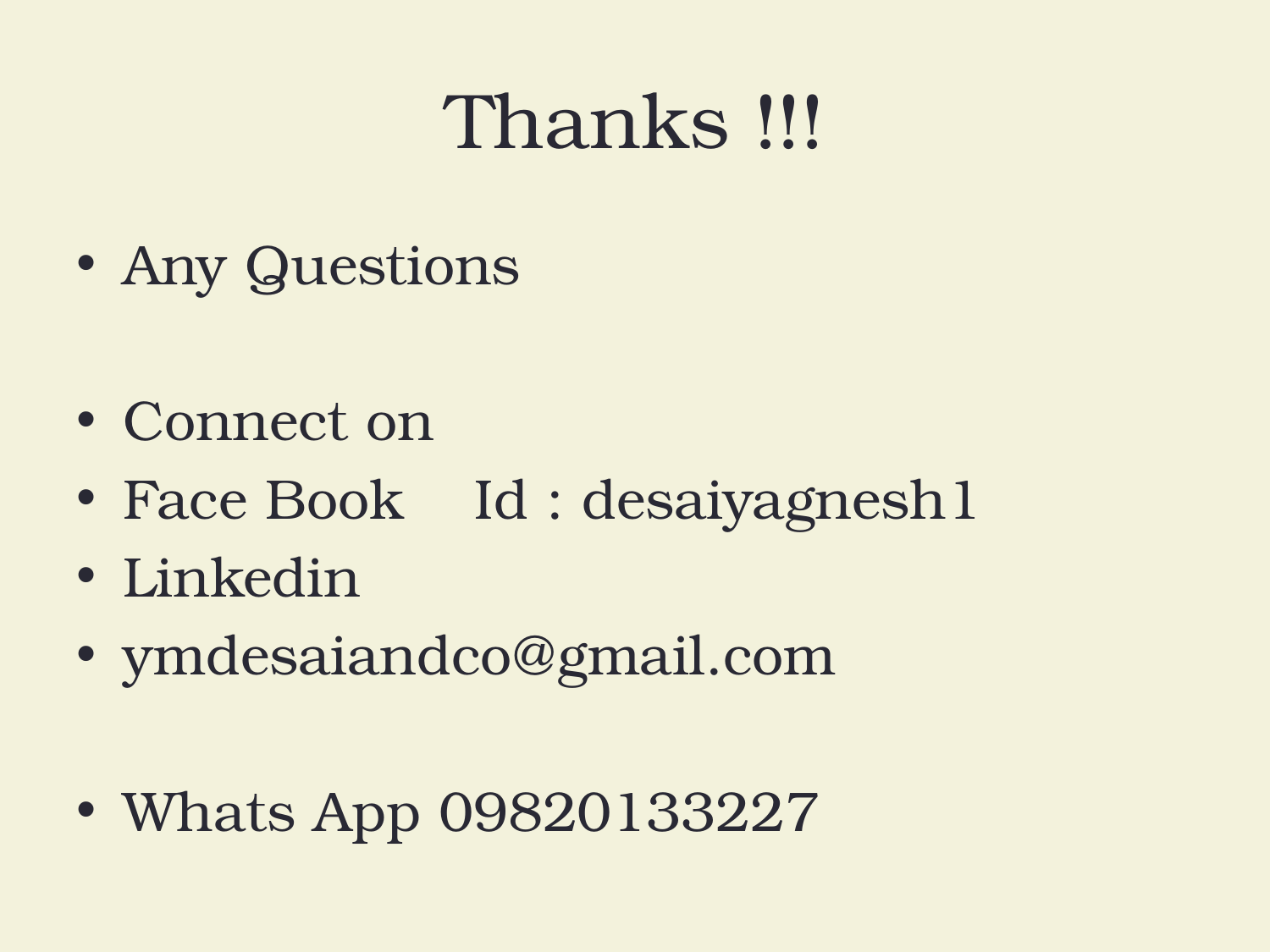

# Thanks !!!
Any Questions

Connect on
Face Book    Id : desaiyagnesh1
Linkedin
ymdesaiandco@gmail.com

Whats App 09820133227